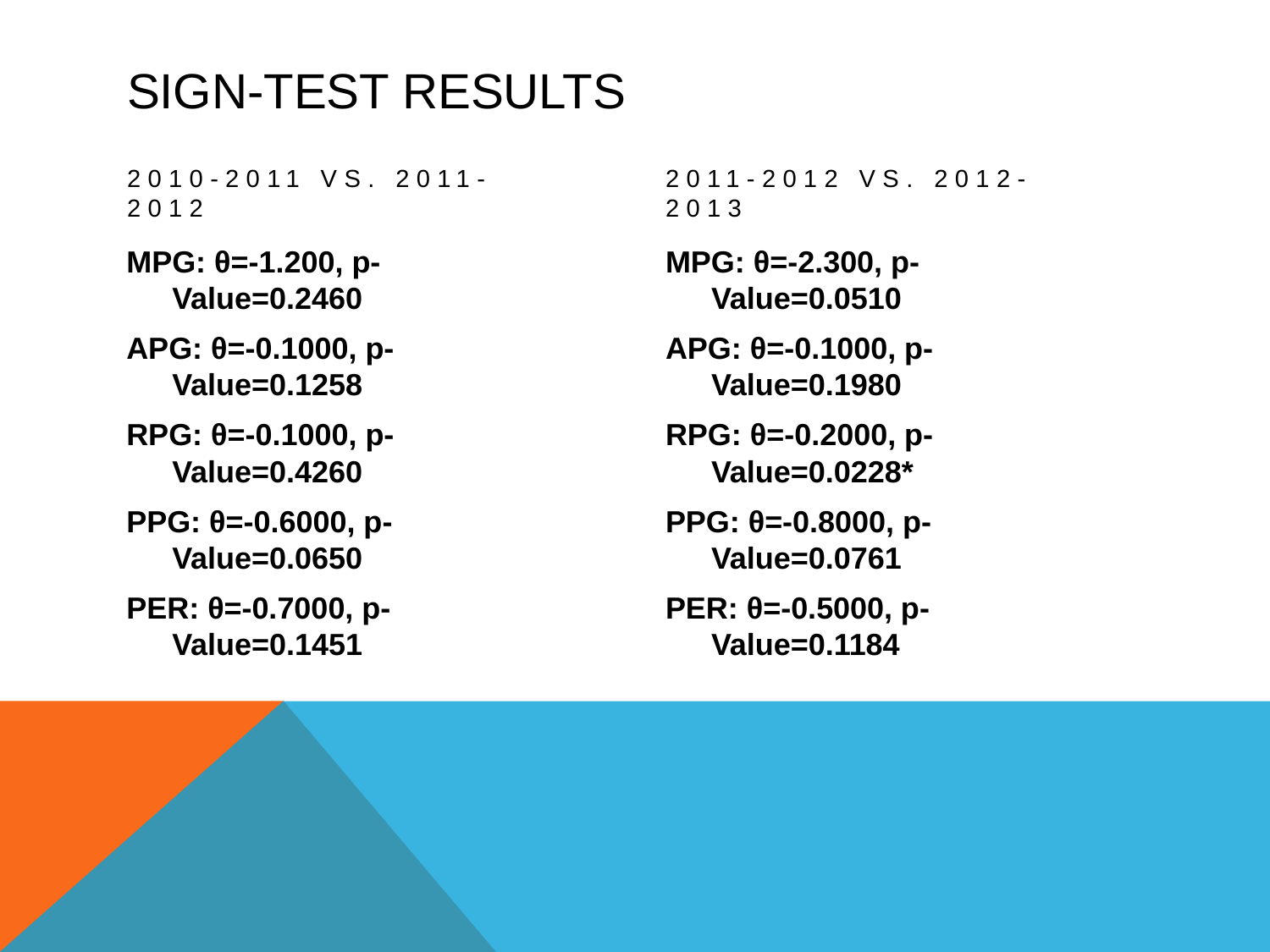

# Sign-Test Results
2010-2011 vs. 2011-2012
2011-2012 vs. 2012-2013
MPG: θ=-1.200, p-Value=0.2460
APG: θ=-0.1000, p-Value=0.1258
RPG: θ=-0.1000, p-Value=0.4260
PPG: θ=-0.6000, p-Value=0.0650
PER: θ=-0.7000, p-Value=0.1451

MPG: θ=-2.300, p-Value=0.0510
APG: θ=-0.1000, p-Value=0.1980
RPG: θ=-0.2000, p-Value=0.0228*
PPG: θ=-0.8000, p-Value=0.0761
PER: θ=-0.5000, p-Value=0.1184